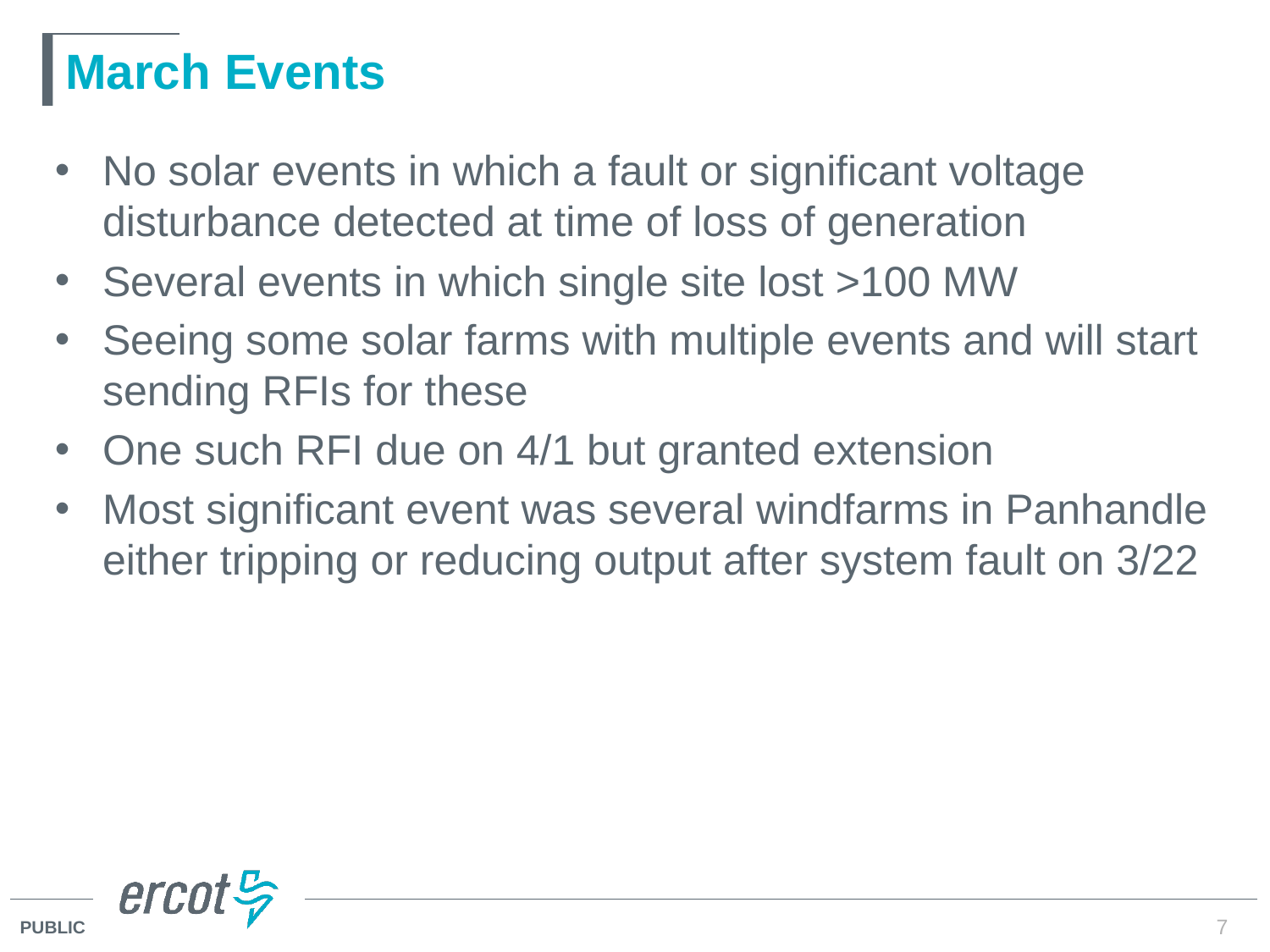

# March Events
No solar events in which a fault or significant voltage disturbance detected at time of loss of generation
Several events in which single site lost >100 MW
Seeing some solar farms with multiple events and will start sending RFIs for these
One such RFI due on 4/1 but granted extension
Most significant event was several windfarms in Panhandle either tripping or reducing output after system fault on 3/22
7